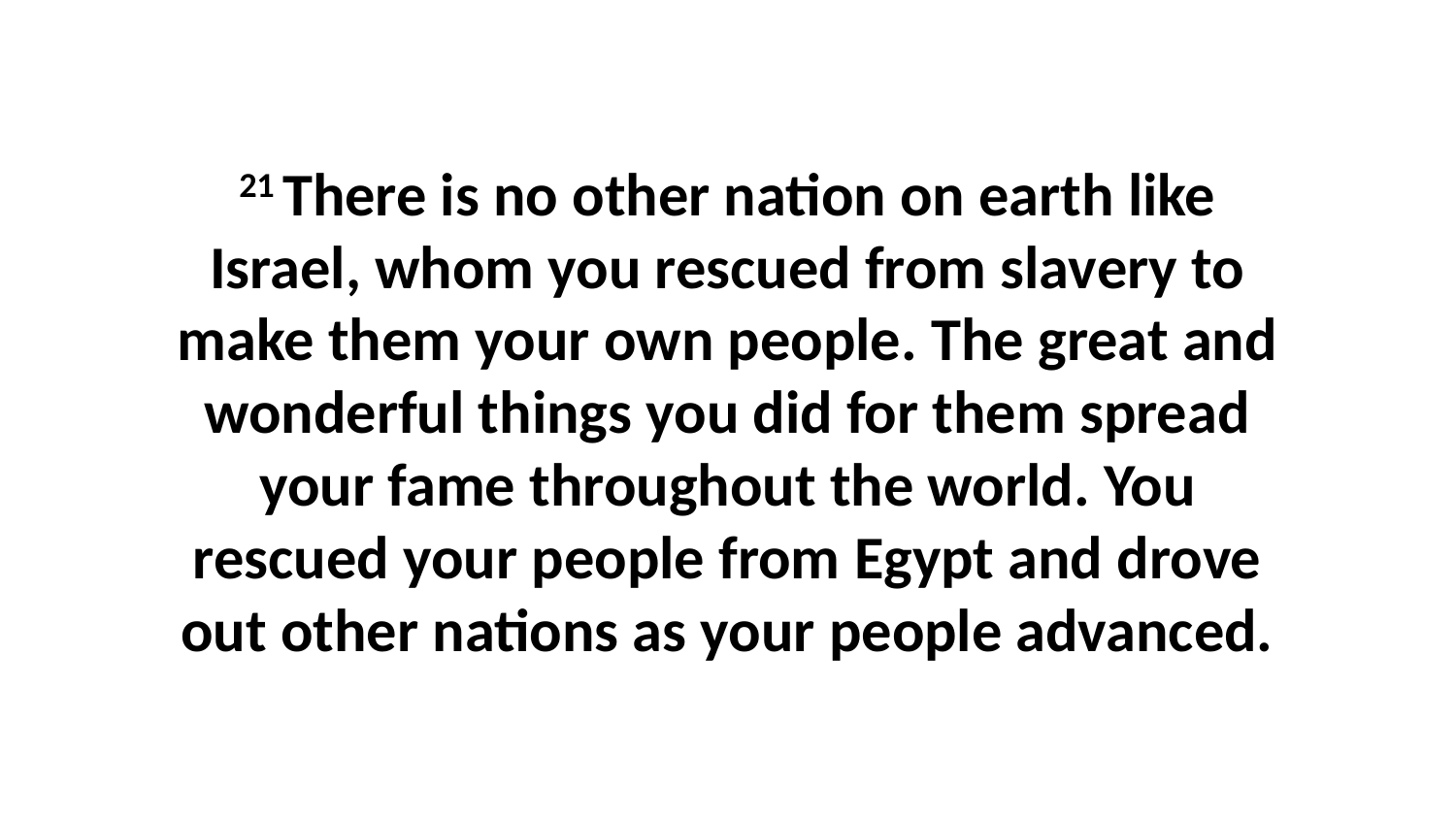

21 There is no other nation on earth like Israel, whom you rescued from slavery to make them your own people. The great and wonderful things you did for them spread your fame throughout the world. You rescued your people from Egypt and drove out other nations as your people advanced.